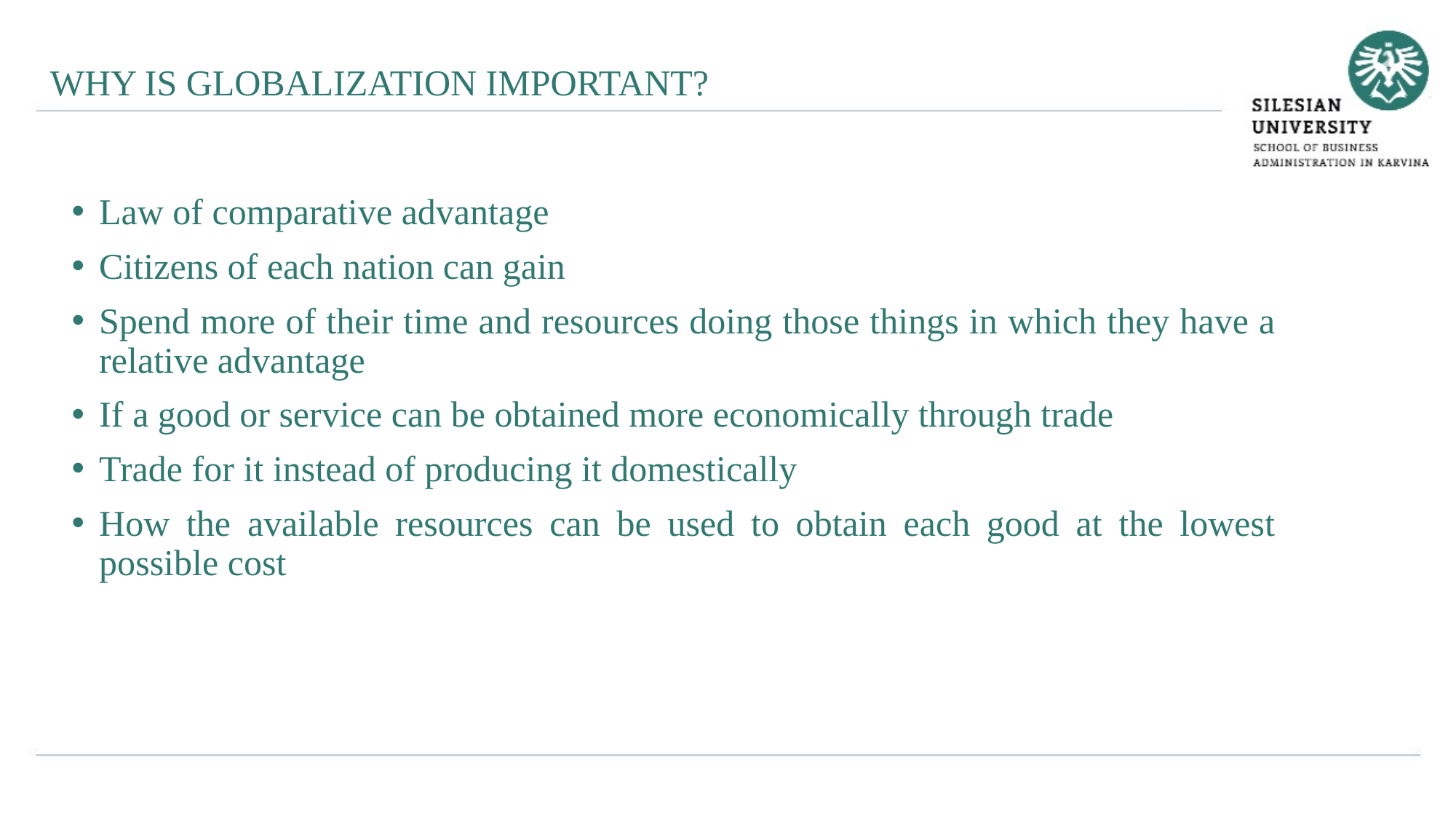

WHY IS GLOBALIZATION IMPORTANT?
Law of comparative advantage
Citizens of each nation can gain
Spend more of their time and resources doing those things in which they have a relative advantage
If a good or service can be obtained more economically through trade
Trade for it instead of producing it domestically
How the available resources can be used to obtain each good at the lowest possible cost